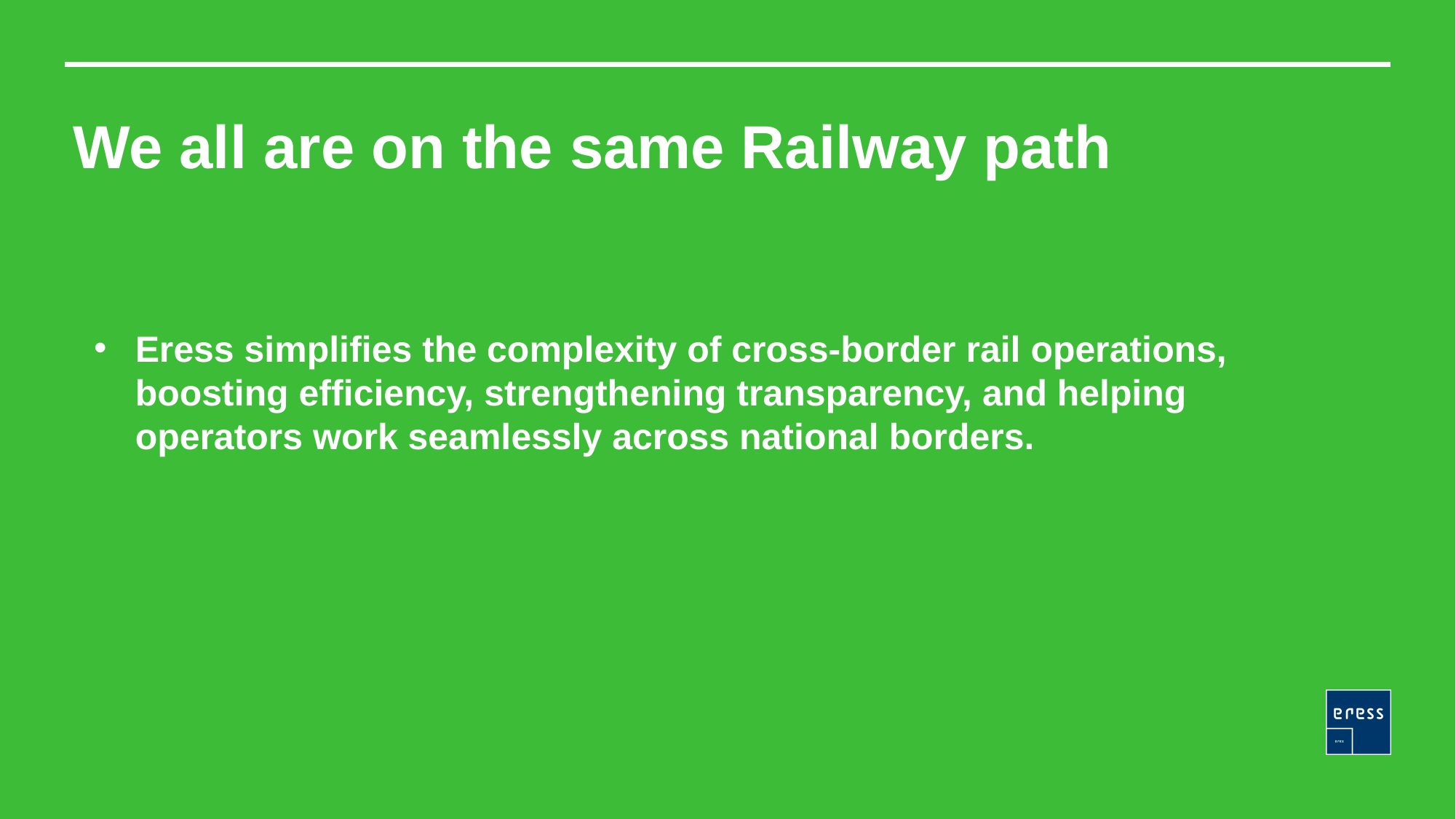

We all are on the same Railway path
# Eress simplifies the complexity of cross‑border rail operations, boosting efficiency, strengthening transparency, and helping operators work seamlessly across national borders.